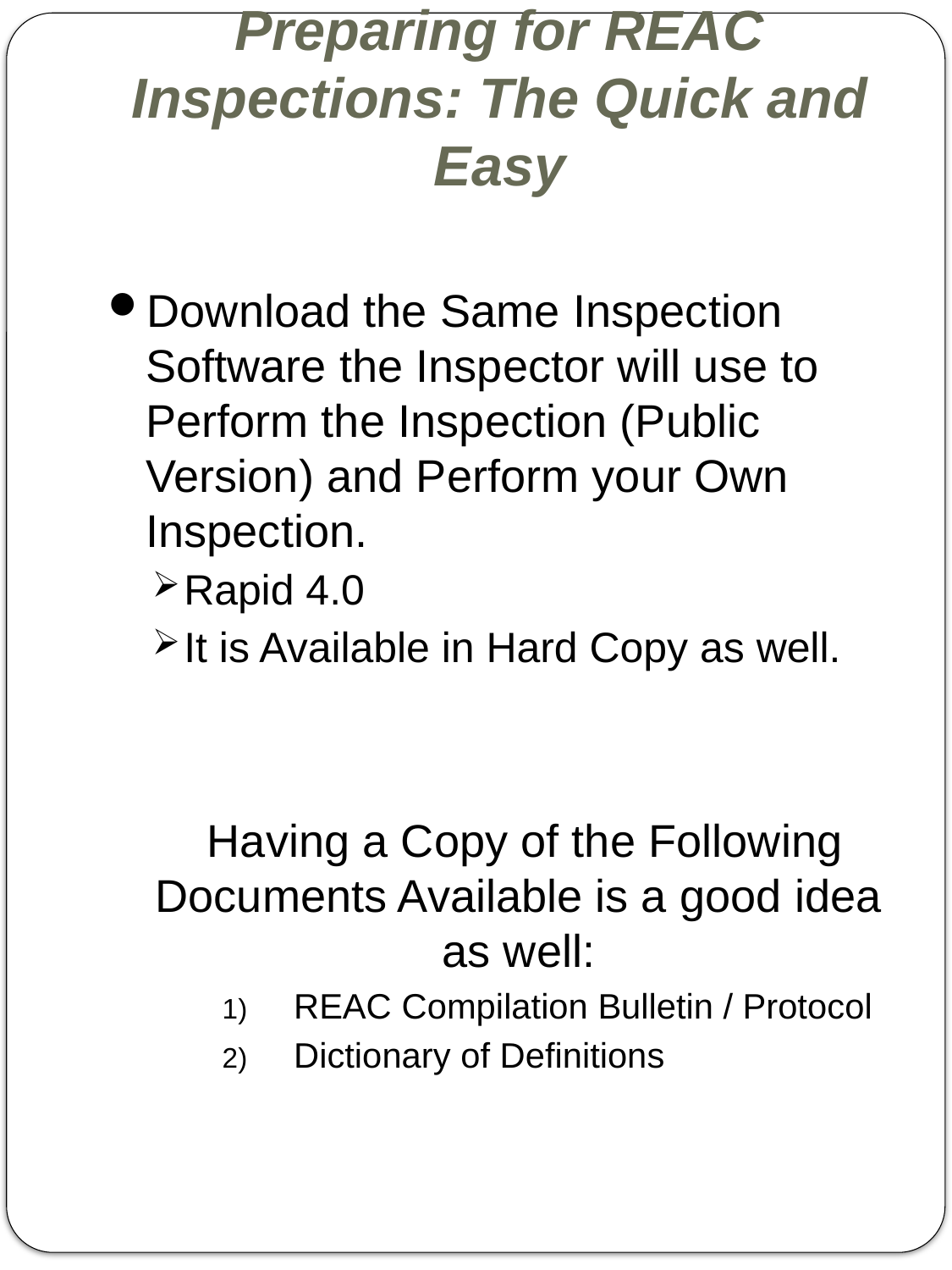

Preparing for REAC Inspections: The Quick and Easy
Download the Same Inspection Software the Inspector will use to Perform the Inspection (Public Version) and Perform your Own Inspection.
Rapid 4.0
It is Available in Hard Copy as well.

    Having a Copy of the Following Documents Available is a good idea as well:
REAC Compilation Bulletin / Protocol
Dictionary of Definitions